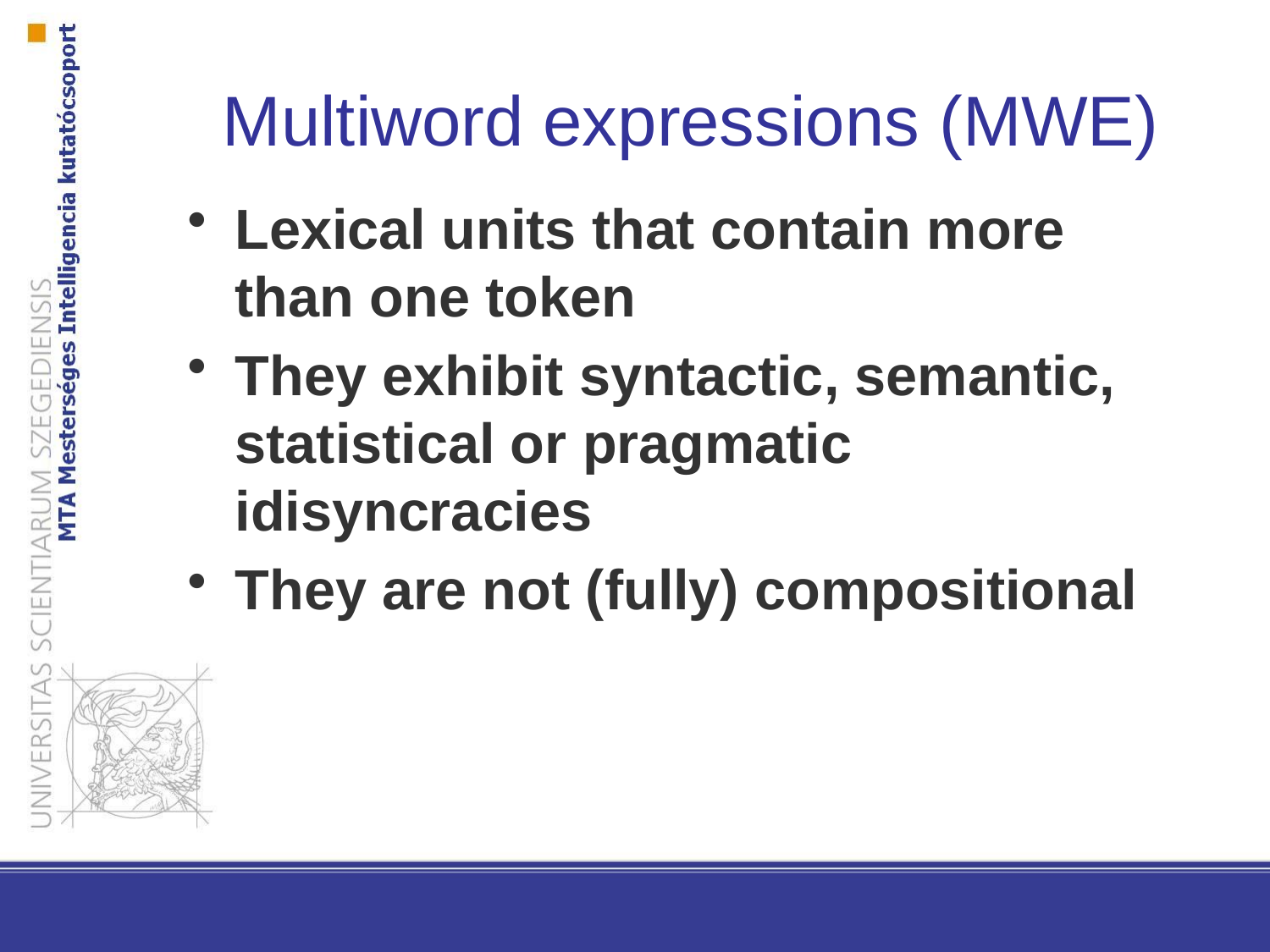

Multiword expressions (MWE)
Lexical units that contain more than one token
They exhibit syntactic, semantic, statistical or pragmatic idisyncracies
They are not (fully) compositional